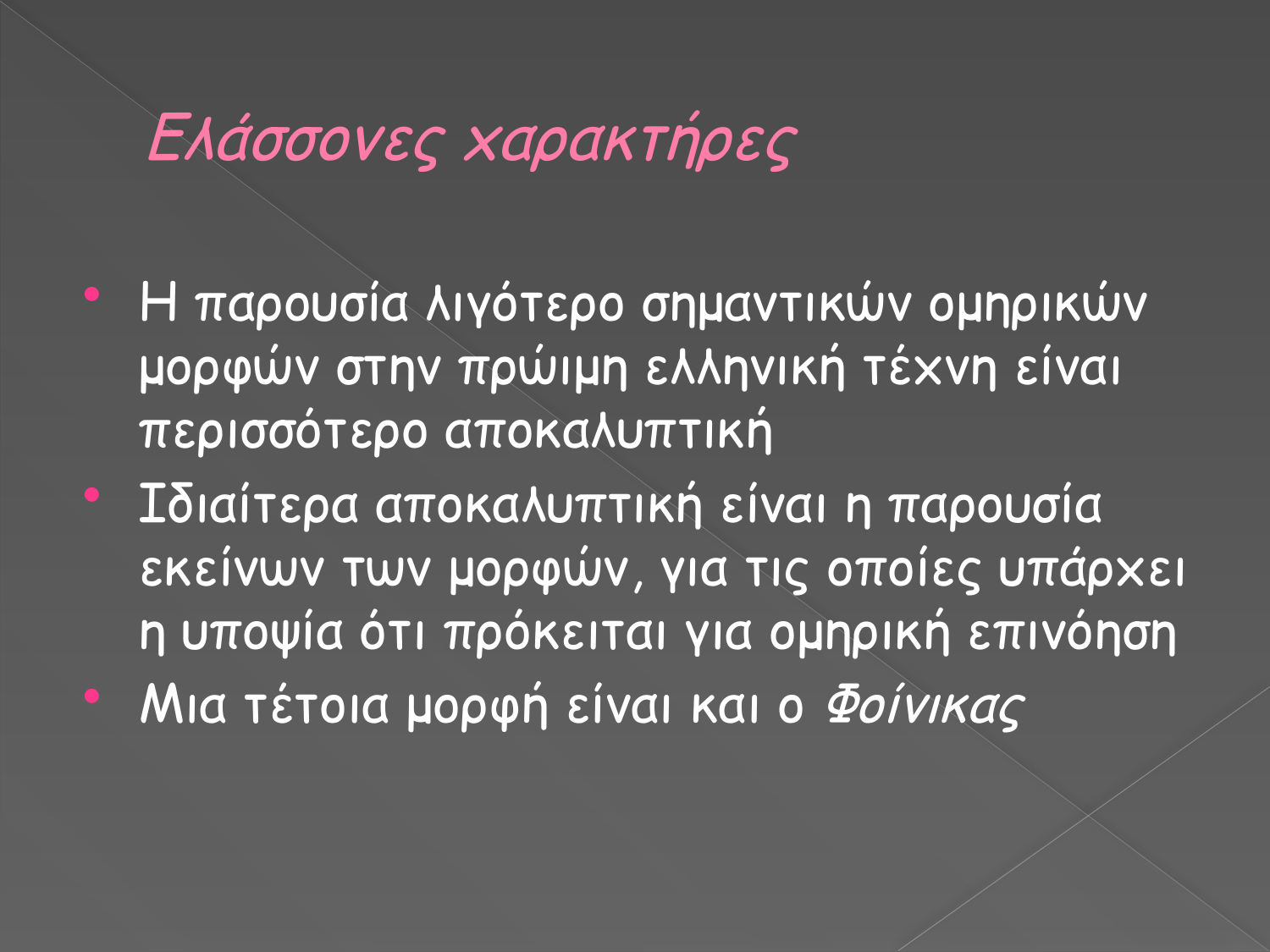

# Ελάσσονες χαρακτήρες
Η παρουσία λιγότερο σημαντικών ομηρικών μορφών στην πρώιμη ελληνική τέχνη είναι περισσότερο αποκαλυπτική
Ιδιαίτερα αποκαλυπτική είναι η παρουσία εκείνων των μορφών, για τις οποίες υπάρχει η υποψία ότι πρόκειται για ομηρική επινόηση
Μια τέτοια μορφή είναι και ο Φοίνικας